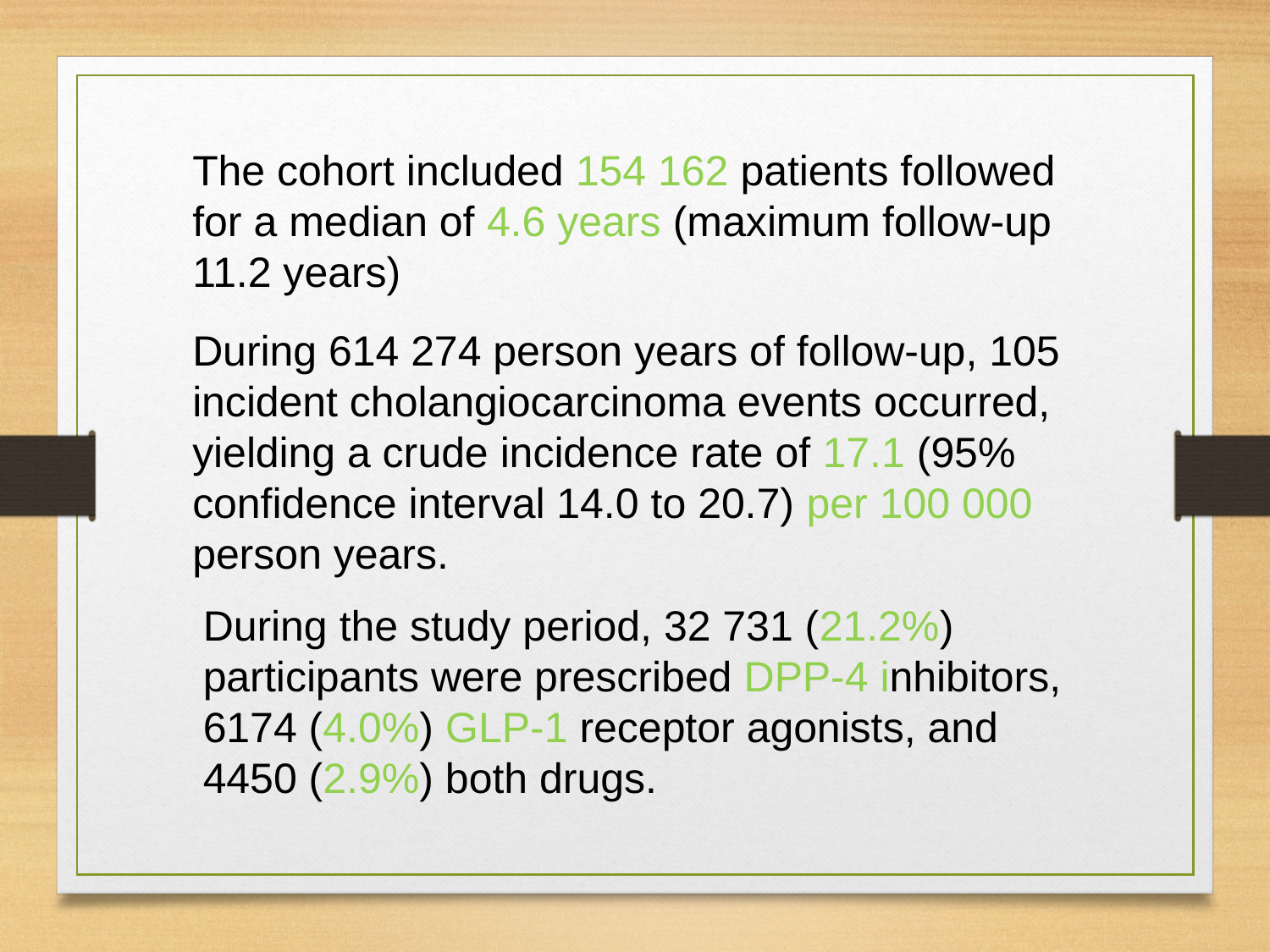

The cohort included 154 162 patients followed for a median of 4.6 years (maximum follow-up 11.2 years)
During 614 274 person years of follow-up, 105 incident cholangiocarcinoma events occurred, yielding a crude incidence rate of 17.1 (95% confidence interval 14.0 to 20.7) per 100 000 person years.
During the study period, 32 731 (21.2%)
participants were prescribed DPP-4 inhibitors, 6174 (4.0%) GLP-1 receptor agonists, and 4450 (2.9%) both drugs.